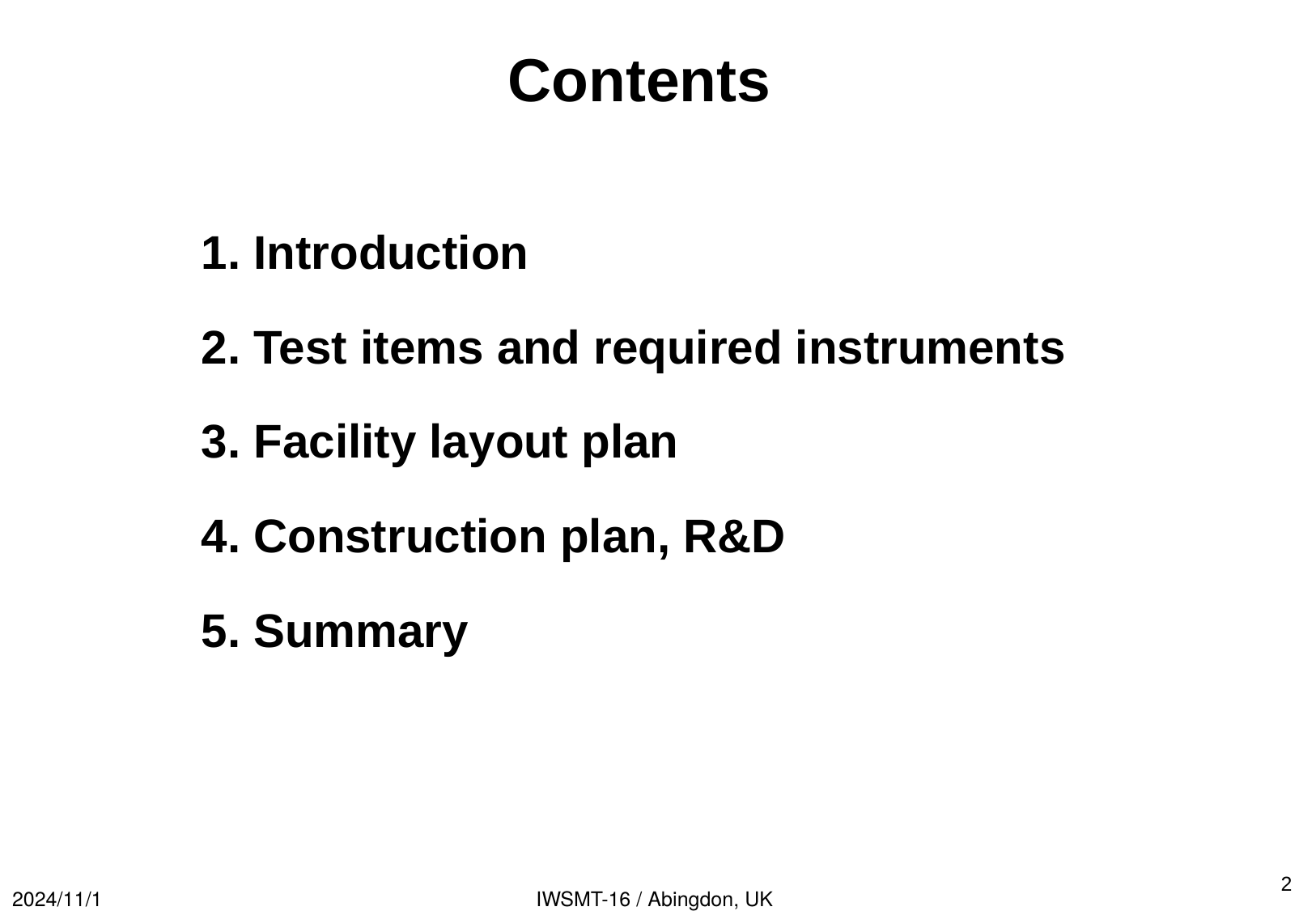

Contents
1. Introduction
2. Test items and required instruments
3. Facility layout plan
4. Construction plan, R&D
5. Summary
2
2024/11/1
IWSMT-16 / Abingdon, UK